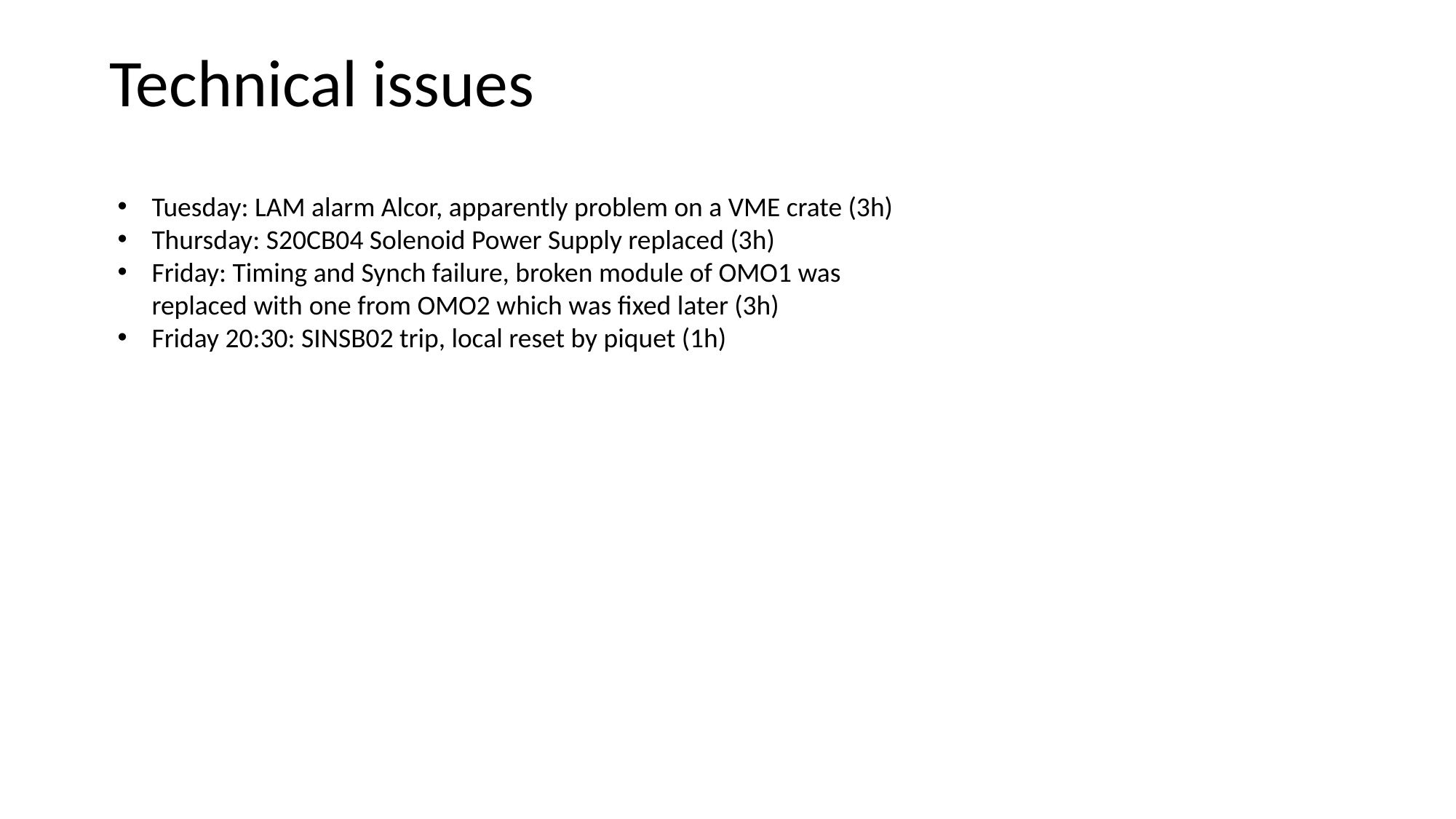

Technical issues
Tuesday: LAM alarm Alcor, apparently problem on a VME crate (3h)
Thursday: S20CB04 Solenoid Power Supply replaced (3h)
Friday: Timing and Synch failure, broken module of OMO1 was replaced with one from OMO2 which was fixed later (3h)
Friday 20:30: SINSB02 trip, local reset by piquet (1h)